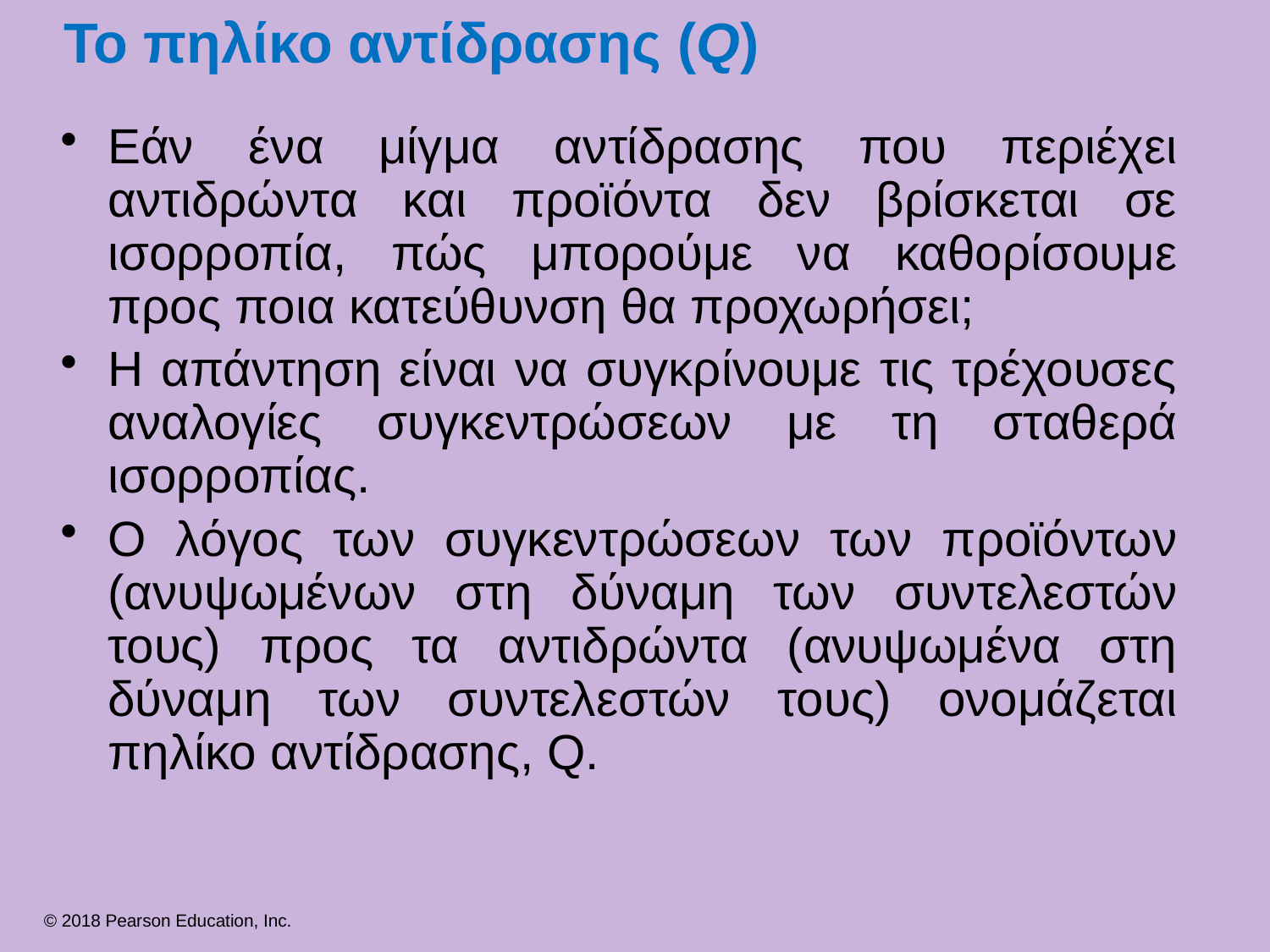

# Το πηλίκο αντίδρασης (Q)
Εάν ένα μίγμα αντίδρασης που περιέχει αντιδρώντα και προϊόντα δεν βρίσκεται σε ισορροπία, πώς μπορούμε να καθορίσουμε προς ποια κατεύθυνση θα προχωρήσει;
Η απάντηση είναι να συγκρίνουμε τις τρέχουσες αναλογίες συγκεντρώσεων με τη σταθερά ισορροπίας.
Ο λόγος των συγκεντρώσεων των προϊόντων (ανυψωμένων στη δύναμη των συντελεστών τους) προς τα αντιδρώντα (ανυψωμένα στη δύναμη των συντελεστών τους) ονομάζεται πηλίκο αντίδρασης, Q.